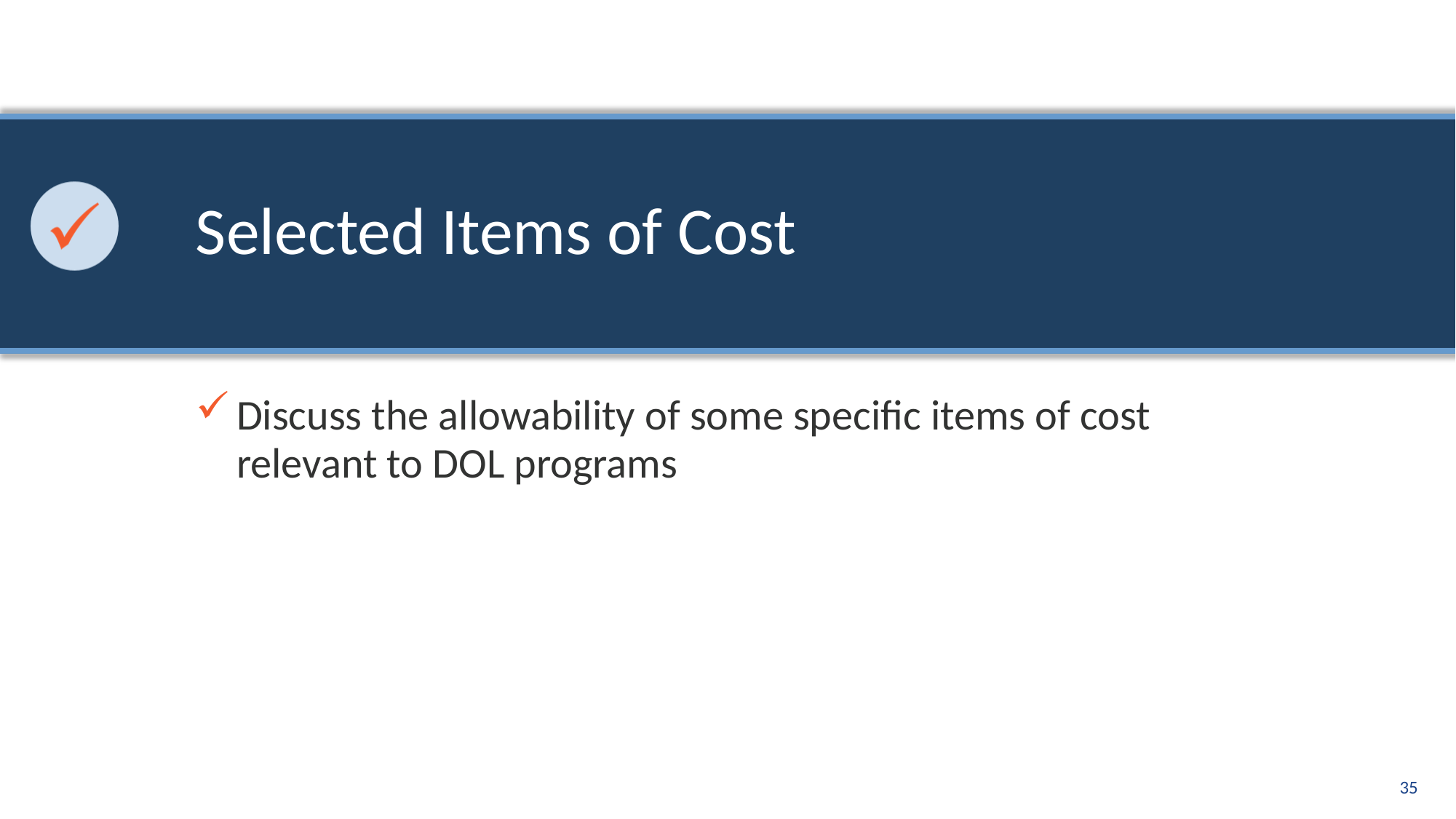

# Selected Items of Cost
Discuss the allowability of some specific items of cost relevant to DOL programs
35